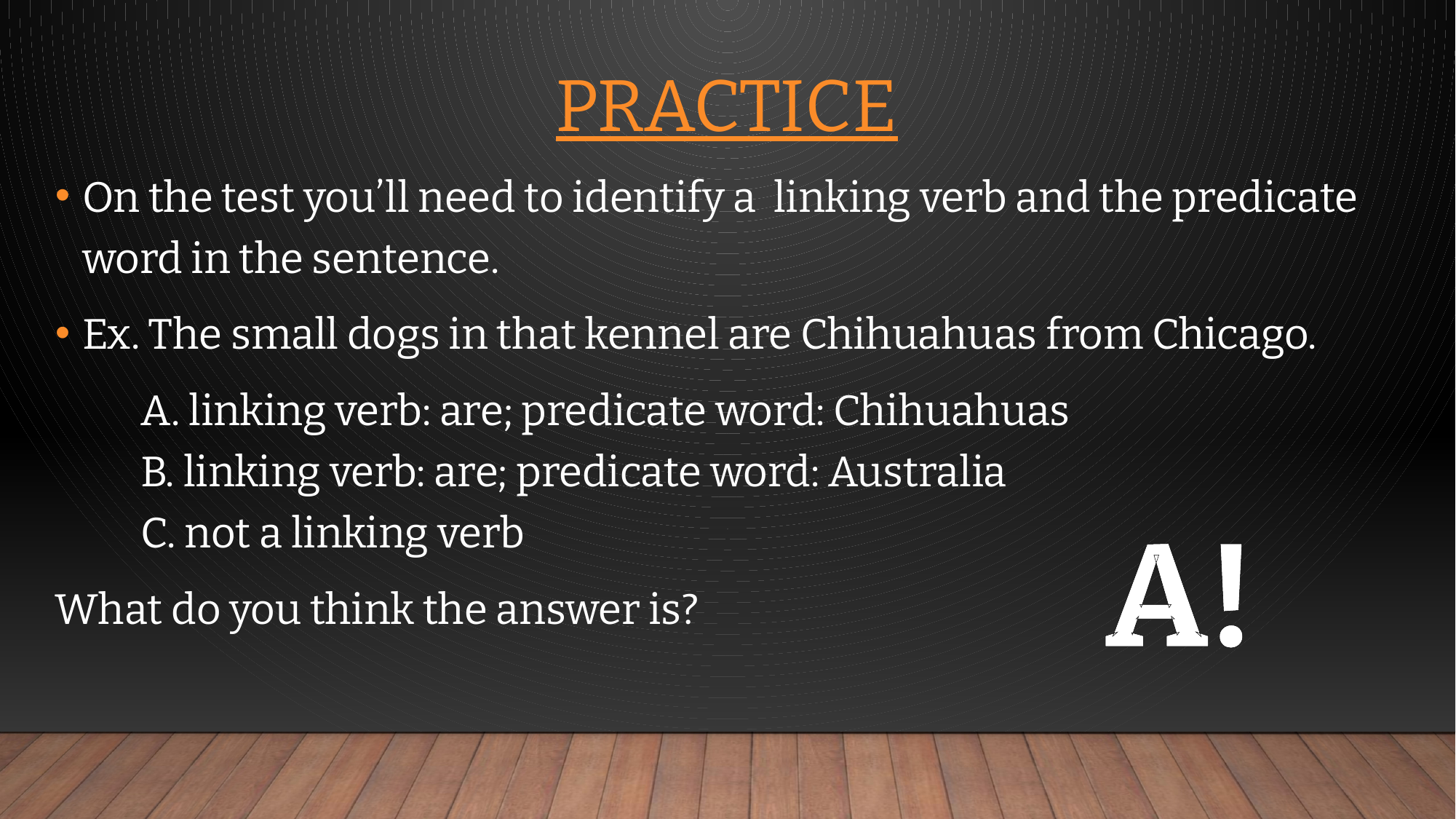

# practice
On the test you’ll need to identify a  linking verb and the predicate word in the sentence.
Ex. The small dogs in that kennel are Chihuahuas from Chicago.
          A. linking verb: are; predicate word: Chihuahuas
          B. linking verb: are; predicate word: Australia
          C. not a linking verb
What do you think the answer is?
A!